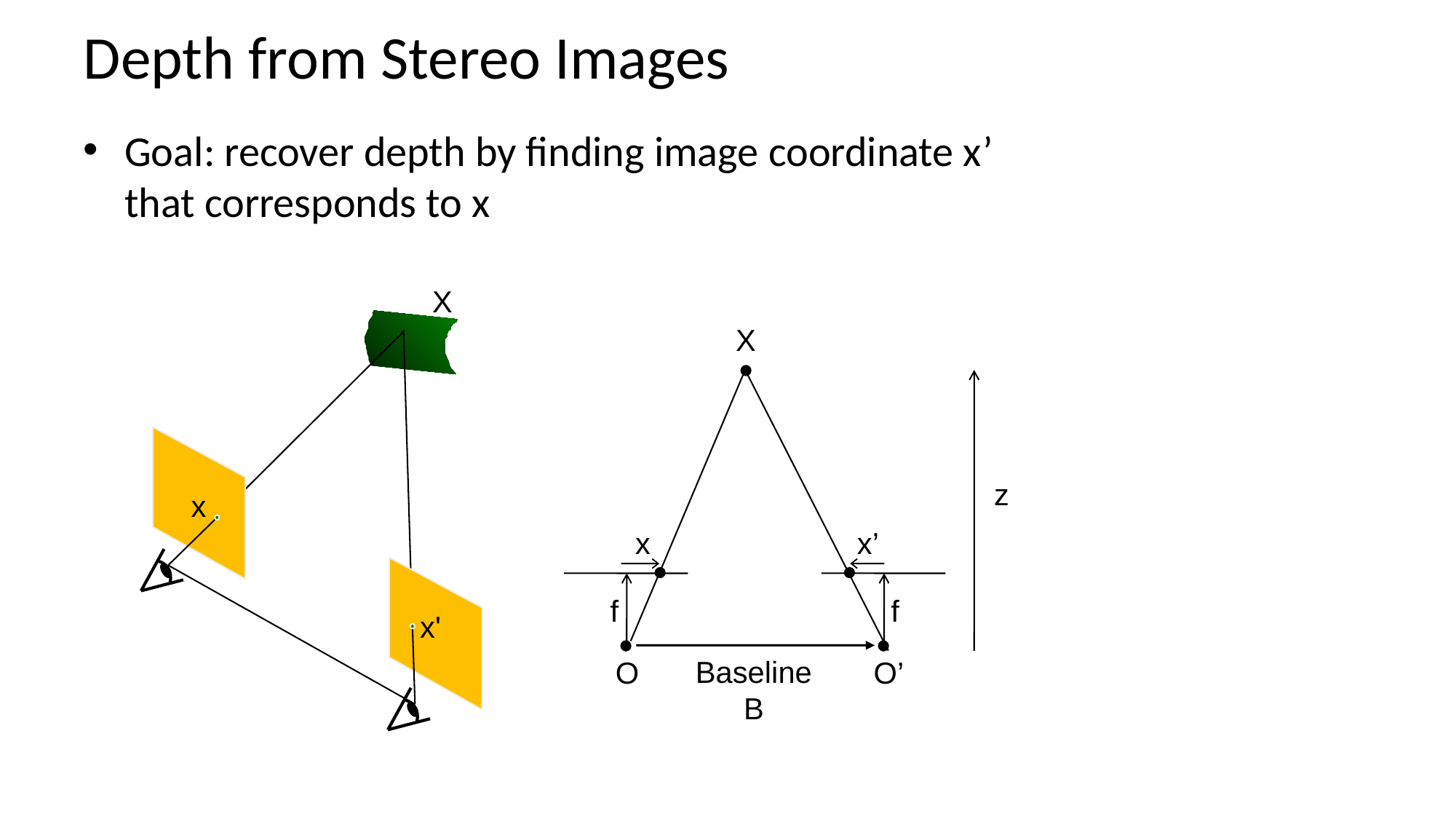

# Depth from Stereo Images
Goal: recover depth by finding image coordinate x’ that corresponds to x
X

x
x'
X

z
x
x’

f
f

Baseline
B
O
O’